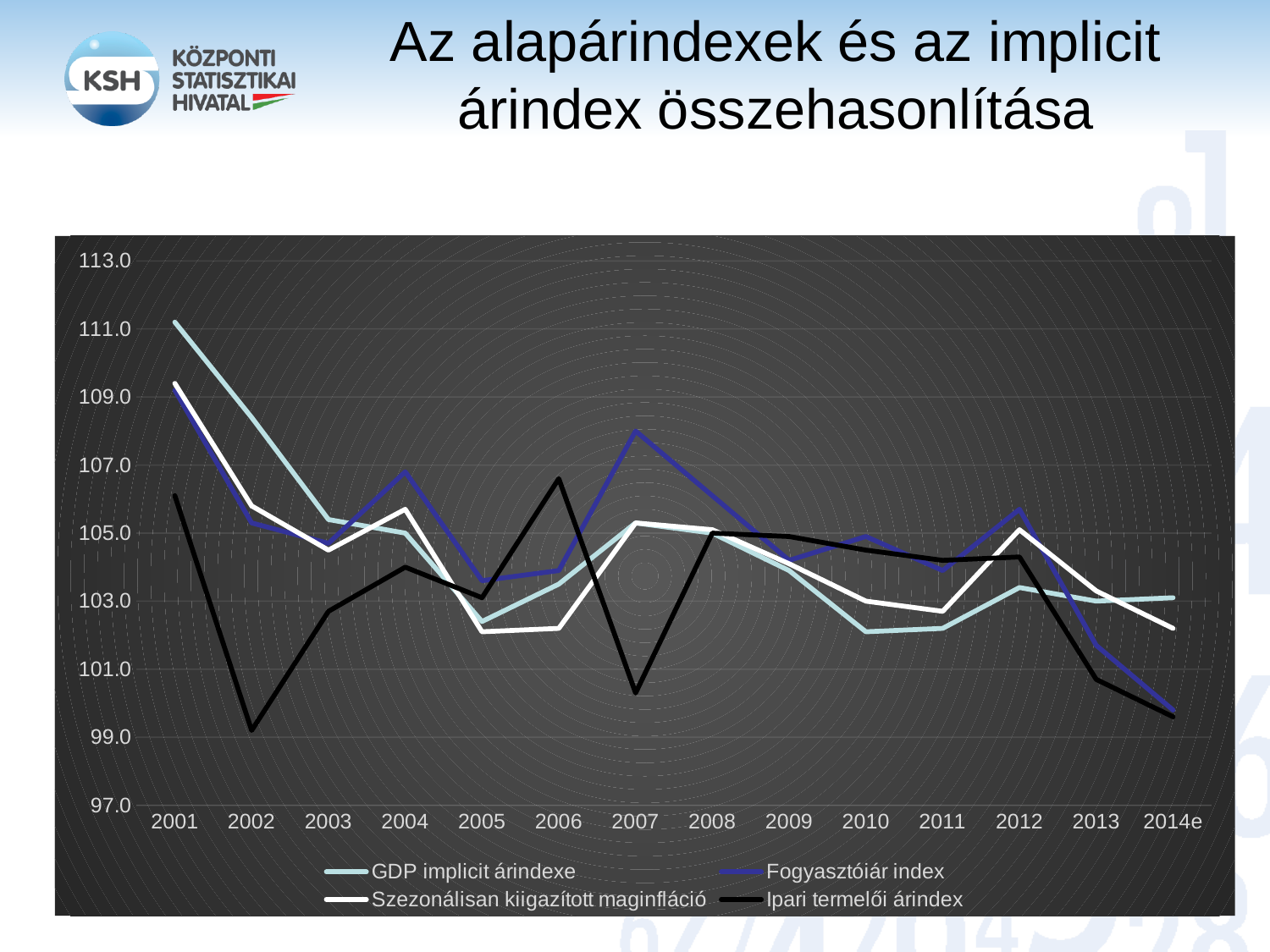

# Az alapárindexek és az implicit árindex összehasonlítása

### Chart

| Category | GDP implicit árindexe | Fogyasztóiár index | Szezonálisan kiigazított maginfláció | Ipari termelői árindex |
|---|---|---|---|---|
| 2001 | 111.2 | 109.2 | 109.4 | 106.1 |
| 2002 | 108.4 | 105.3 | 105.8 | 99.2 |
| 2003 | 105.4 | 104.7 | 104.5 | 102.7 |
| 2004 | 105.0 | 106.8 | 105.7 | 104.0 |
| 2005 | 102.4 | 103.6 | 102.1 | 103.1 |
| 2006 | 103.5 | 103.9 | 102.2 | 106.6 |
| 2007 | 105.3 | 108.0 | 105.3 | 100.3 |
| 2008 | 105.0 | 106.1 | 105.1 | 105.0 |
| 2009 | 103.9 | 104.2 | 104.1 | 104.9 |
| 2010 | 102.1 | 104.9 | 103.0 | 104.5 |
| 2011 | 102.2 | 103.9 | 102.7 | 104.2 |
| 2012 | 103.4 | 105.7 | 105.1 | 104.3 |
| 2013 | 103.0 | 101.7 | 103.3 | 100.7 |
| 2014e | 103.1 | 99.8 | 102.2 | 99.6 |